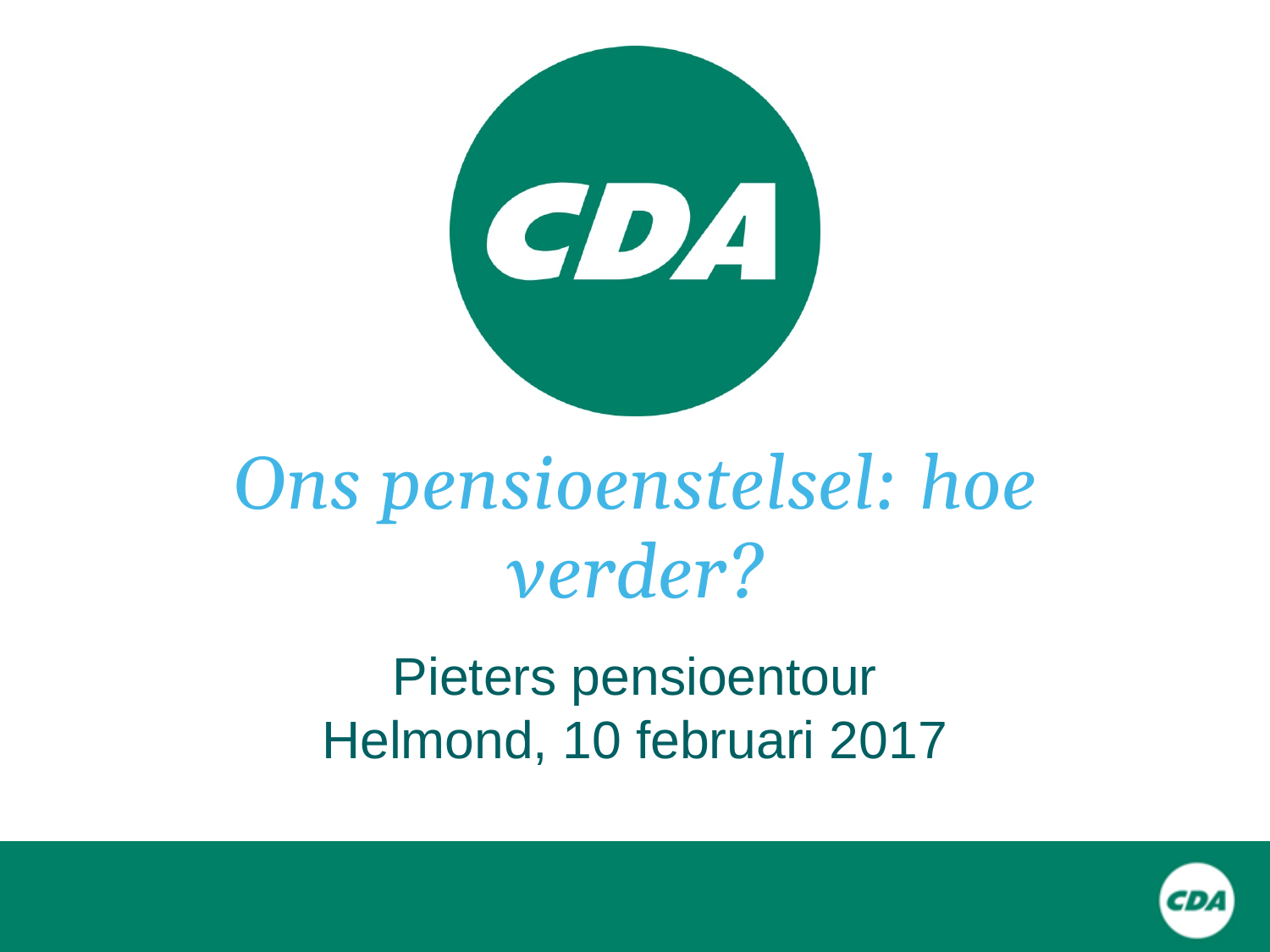

# Ons pensioenstelsel: hoe verder?
Pieters pensioentour
Helmond, 10 februari 2017